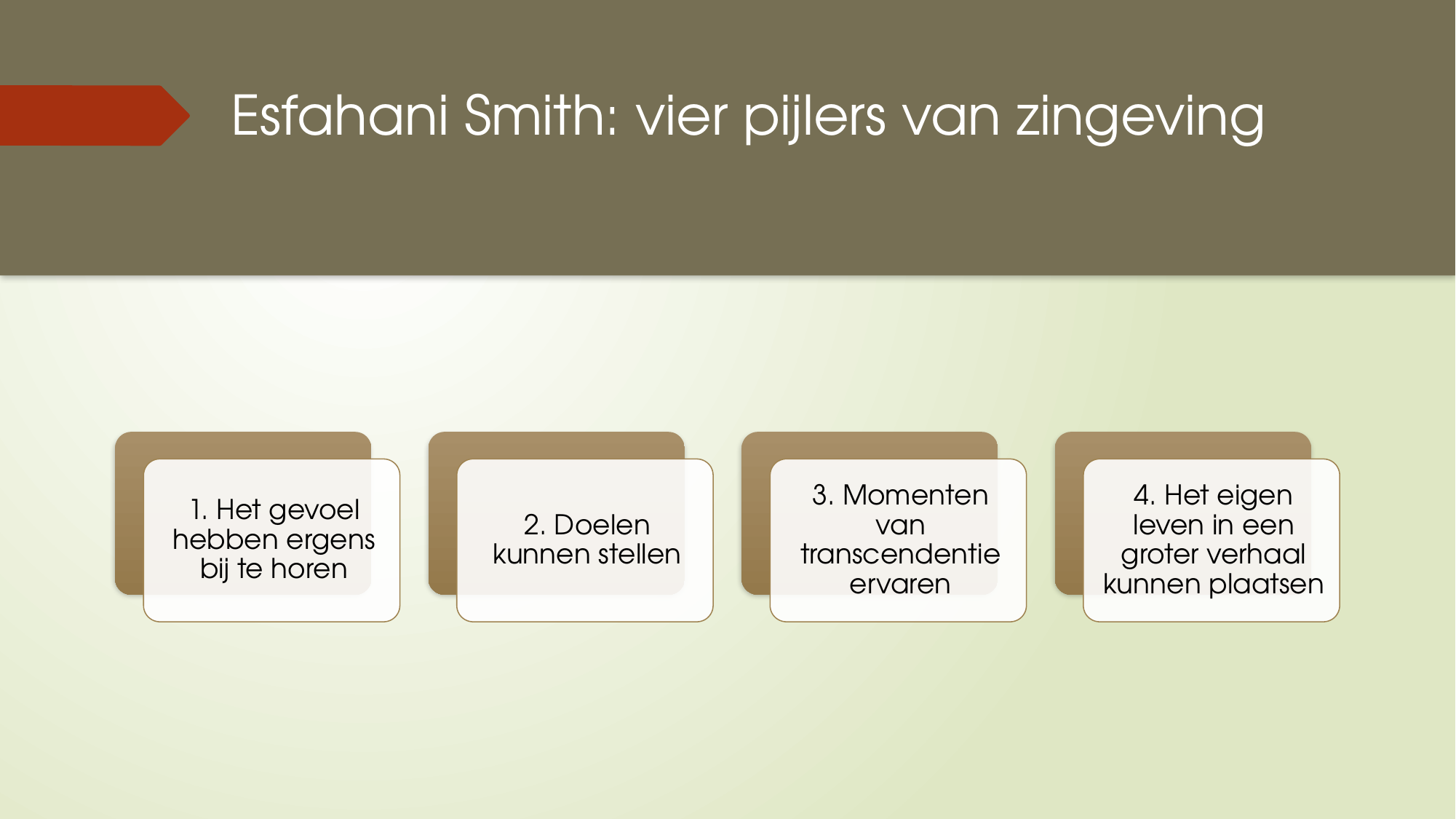

# Esfahani Smith: vier pijlers van zingeving

1. Het gevoel hebben ergens bij te horen
2. Doelen kunnen stellen
3. Momenten van transcendentie ervaren
4. Het eigen leven in een groter verhaal kunnen plaatsen